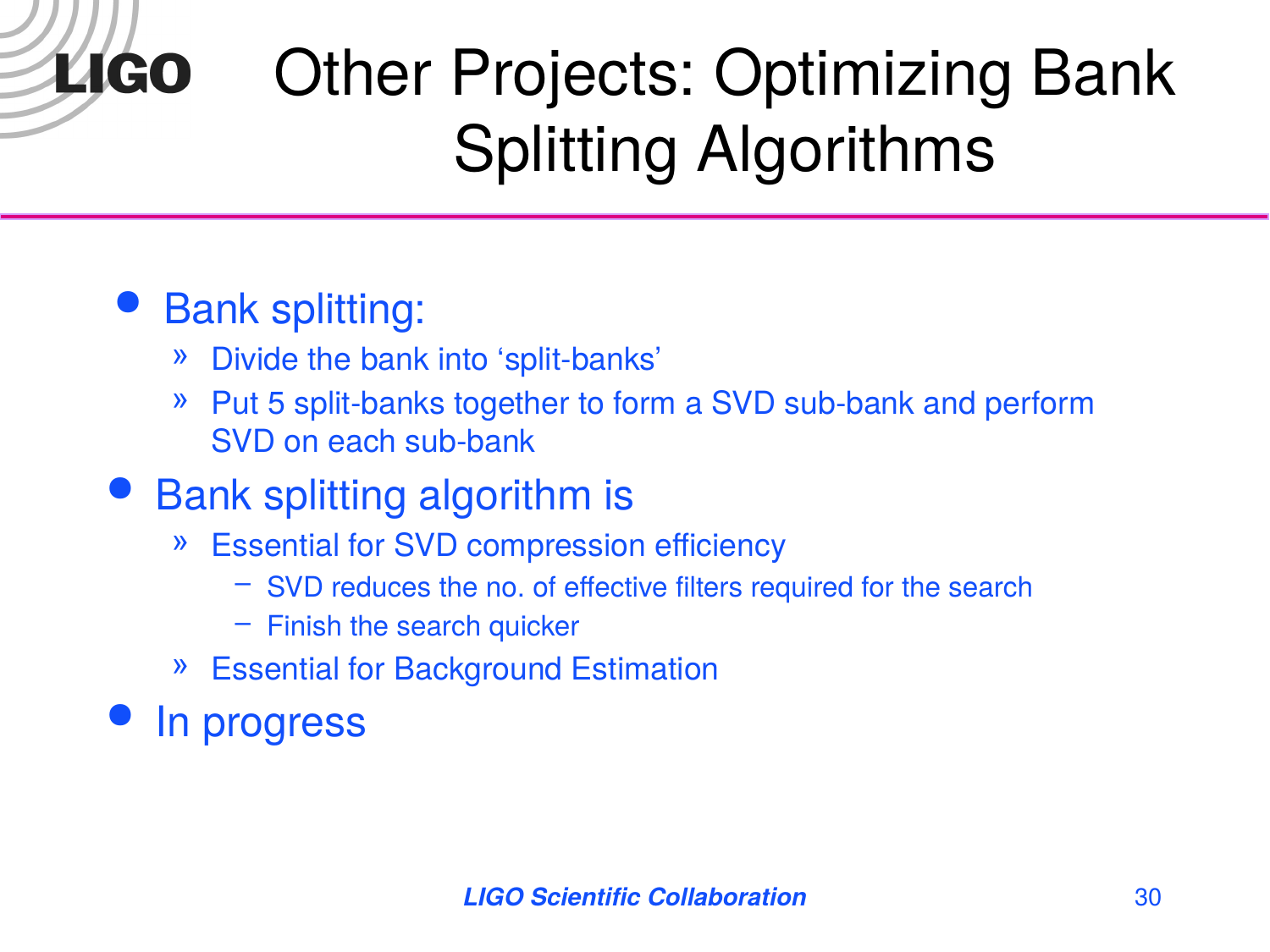

# Other Projects: Optimizing Bank Splitting Algorithms
Bank splitting:
Divide the bank into ‘split-banks’
Put 5 split-banks together to form a SVD sub-bank and perform SVD on each sub-bank
Bank splitting algorithm is
Essential for SVD compression efficiency
SVD reduces the no. of effective filters required for the search
Finish the search quicker
Essential for Background Estimation
In progress
LIGO Scientific Collaboration
30